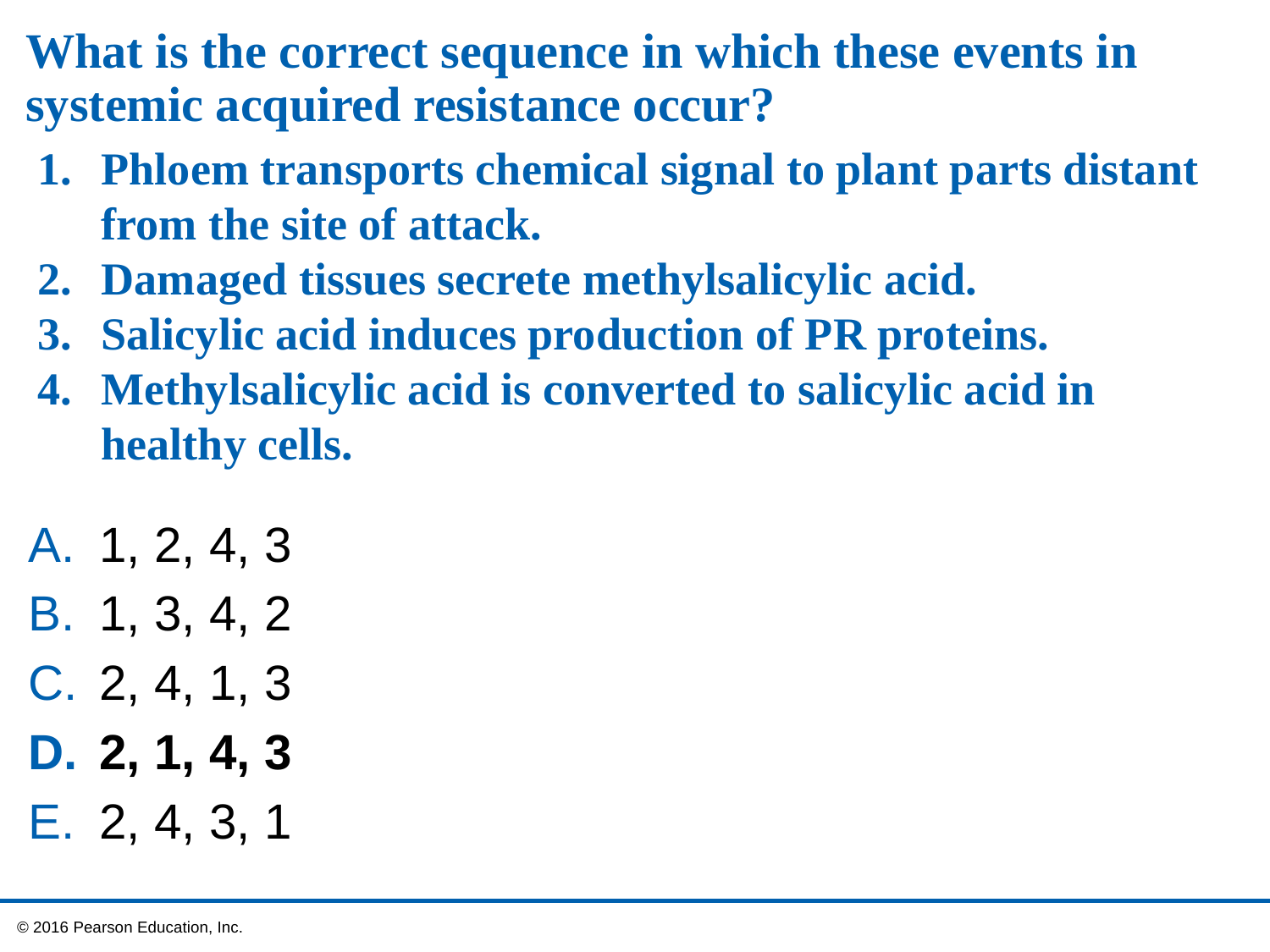

# What is the correct sequence in which these events in systemic acquired resistance occur?
Phloem transports chemical signal to plant parts distant from the site of attack.
Damaged tissues secrete methylsalicylic acid.
Salicylic acid induces production of PR proteins.
Methylsalicylic acid is converted to salicylic acid in healthy cells.
1, 2, 4, 3
1, 3, 4, 2
2, 4, 1, 3
2, 1, 4, 3
2, 4, 3, 1

 © 2016 Pearson Education, Inc.